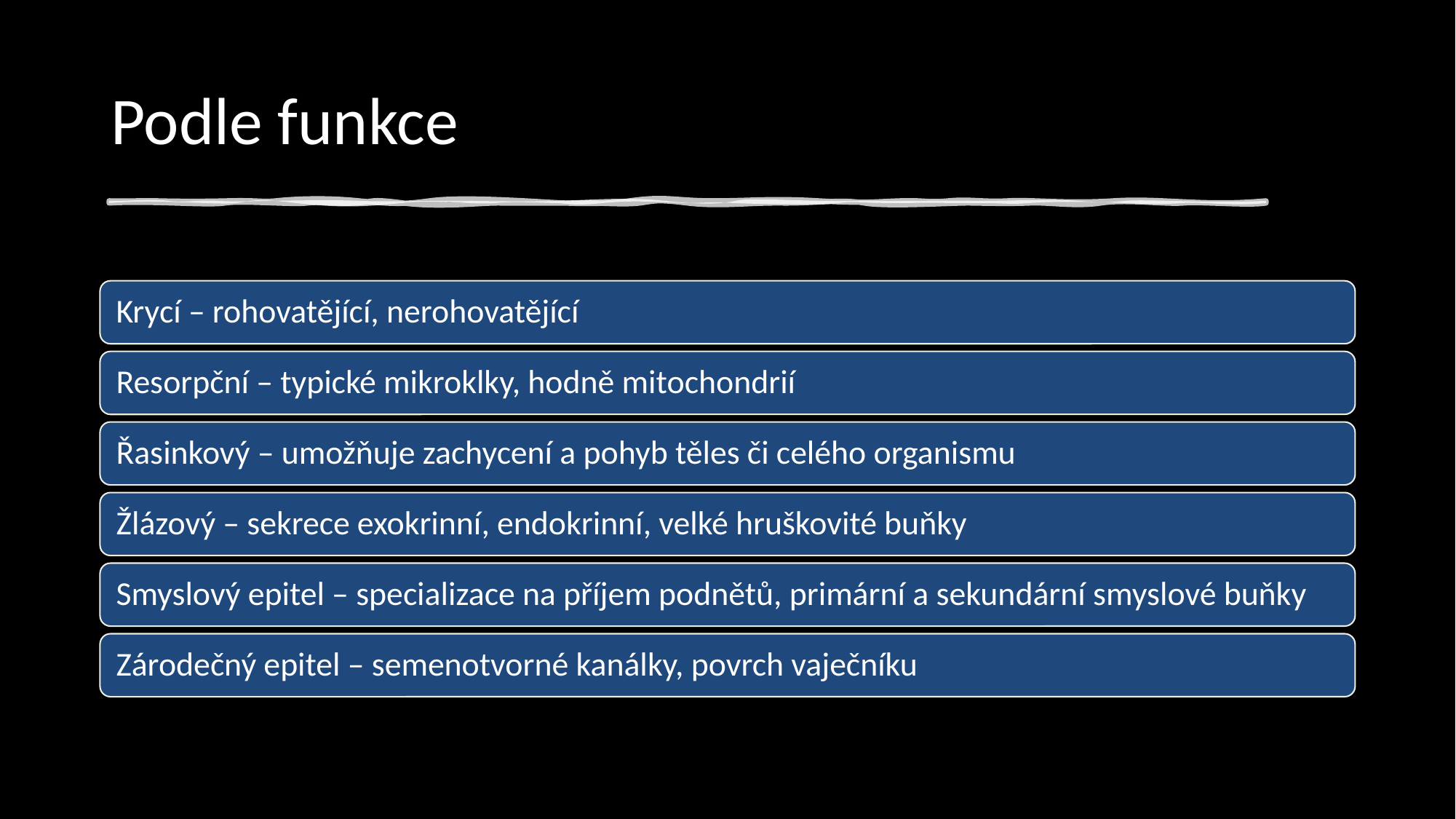

# Podle funkce

Krycí – rohovatějící, nerohovatějící
Resorpční – typické mikroklky, hodně mitochondrií
Řasinkový – umožňuje zachycení a pohyb těles či celého organismu
Žlázový – sekrece exokrinní, endokrinní, velké hruškovité buňky
Smyslový epitel – specializace na příjem podnětů, primární a sekundární smyslové buňky
Zárodečný epitel – semenotvorné kanálky, povrch vaječníku